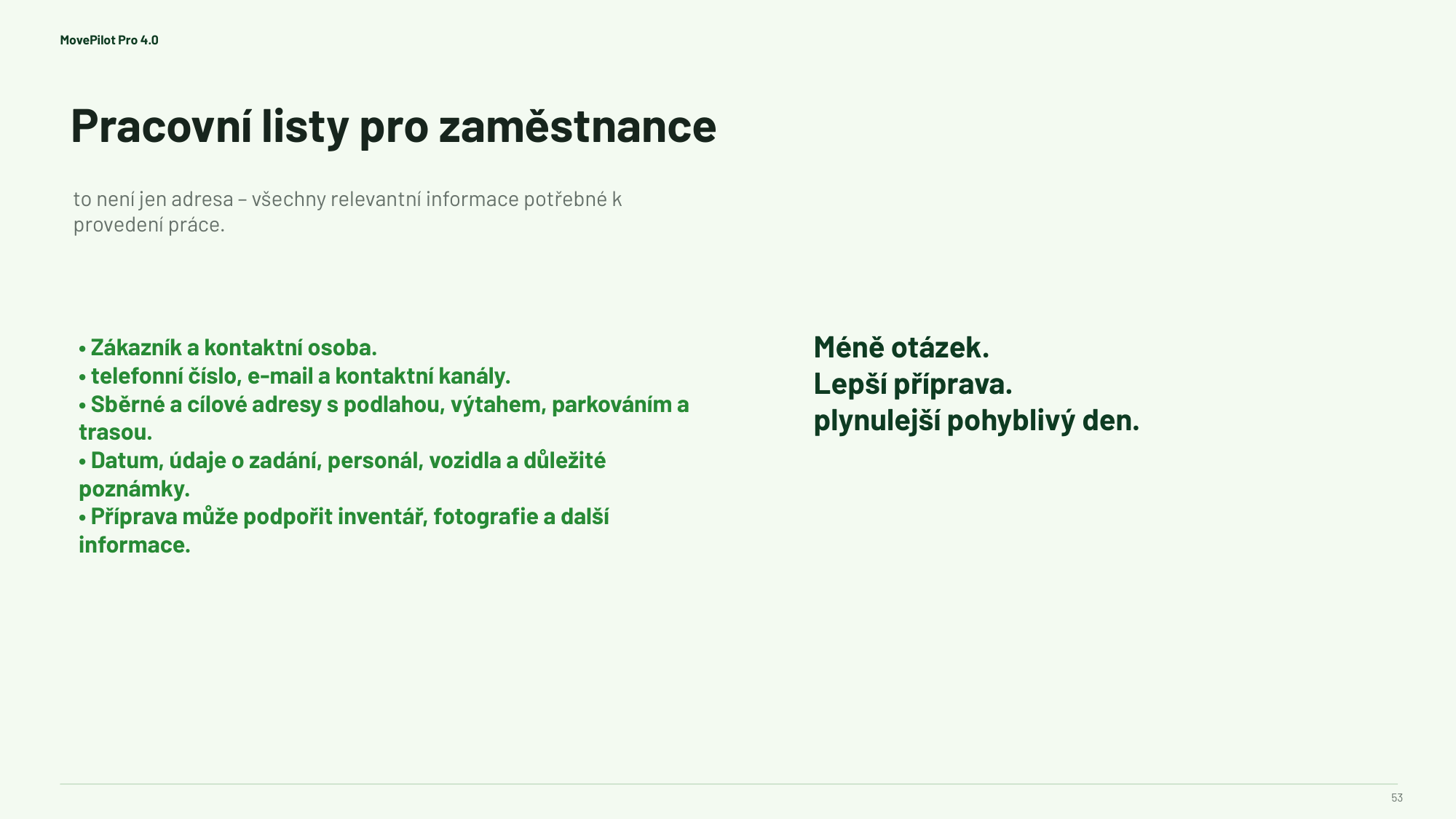

MovePilot Pro 4.0
Pracovní listy pro zaměstnance
Méně otázek.
Lepší příprava.
plynulejší pohyblivý den.
to není jen adresa – všechny relevantní informace potřebné k provedení práce.
• Zákazník a kontaktní osoba.
• telefonní číslo, e-mail a kontaktní kanály.
• Sběrné a cílové adresy s podlahou, výtahem, parkováním a trasou.
• Datum, údaje o zadání, personál, vozidla a důležité poznámky.
• Příprava může podpořit inventář, fotografie a další informace.

53